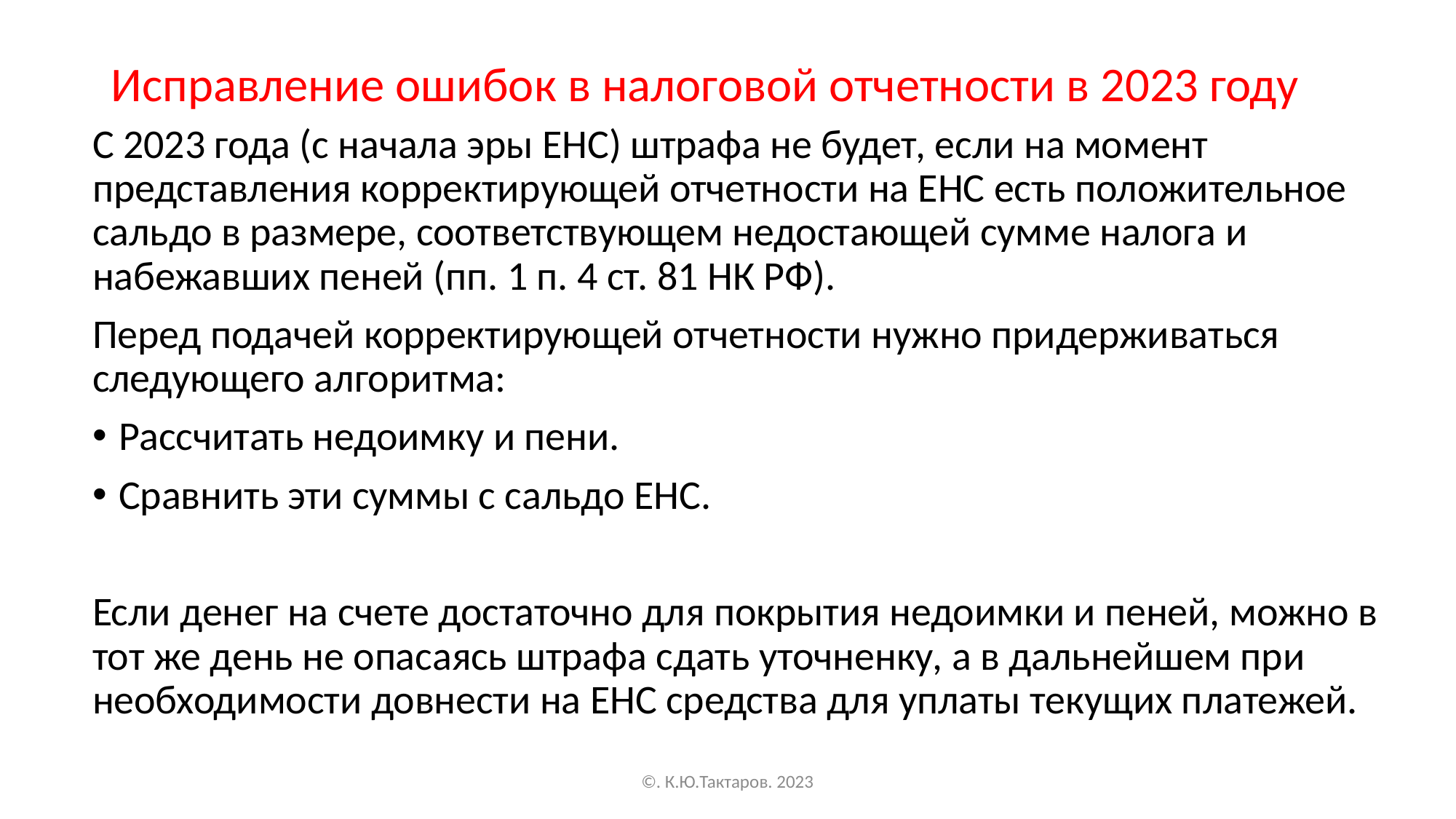

# Исправление ошибок в налоговой отчетности в 2023 году
С 2023 года (с начала эры ЕНС) штрафа не будет, если на момент представления корректирующей отчетности на ЕНС есть положительное сальдо в размере, соответствующем недостающей сумме налога и набежавших пеней (пп. 1 п. 4 ст. 81 НК РФ).
Перед подачей корректирующей отчетности нужно придерживаться следующего алгоритма:
Рассчитать недоимку и пени.
Сравнить эти суммы с сальдо ЕНС.

Если денег на счете достаточно для покрытия недоимки и пеней, можно в тот же день не опасаясь штрафа сдать уточненку, а в дальнейшем при необходимости довнести на ЕНС средства для уплаты текущих платежей.
©. К.Ю.Тактаров. 2023